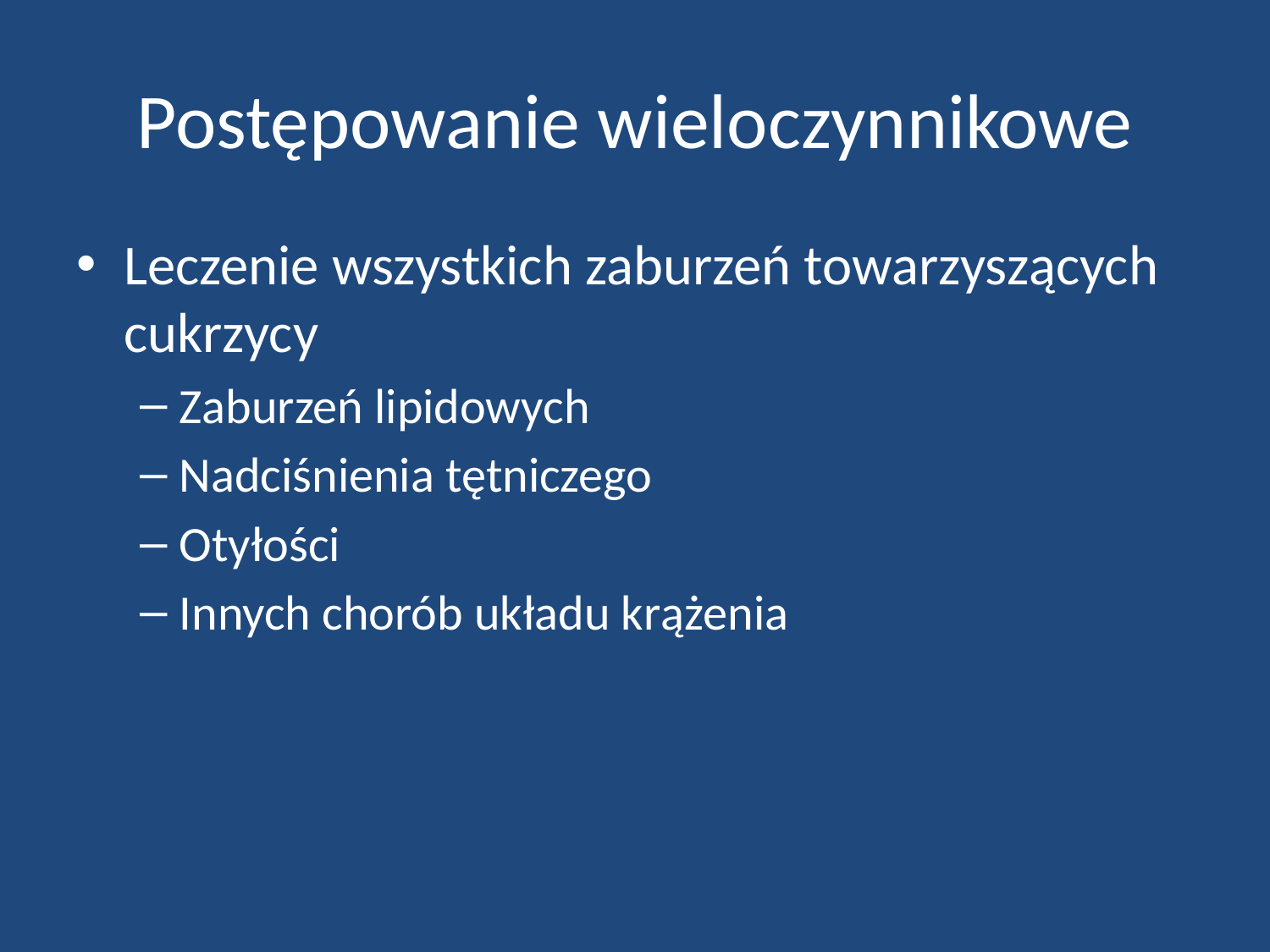

# Postępowanie wieloczynnikowe
Leczenie wszystkich zaburzeń towarzyszących cukrzycy
Zaburzeń lipidowych
Nadciśnienia tętniczego
Otyłości
Innych chorób układu krążenia